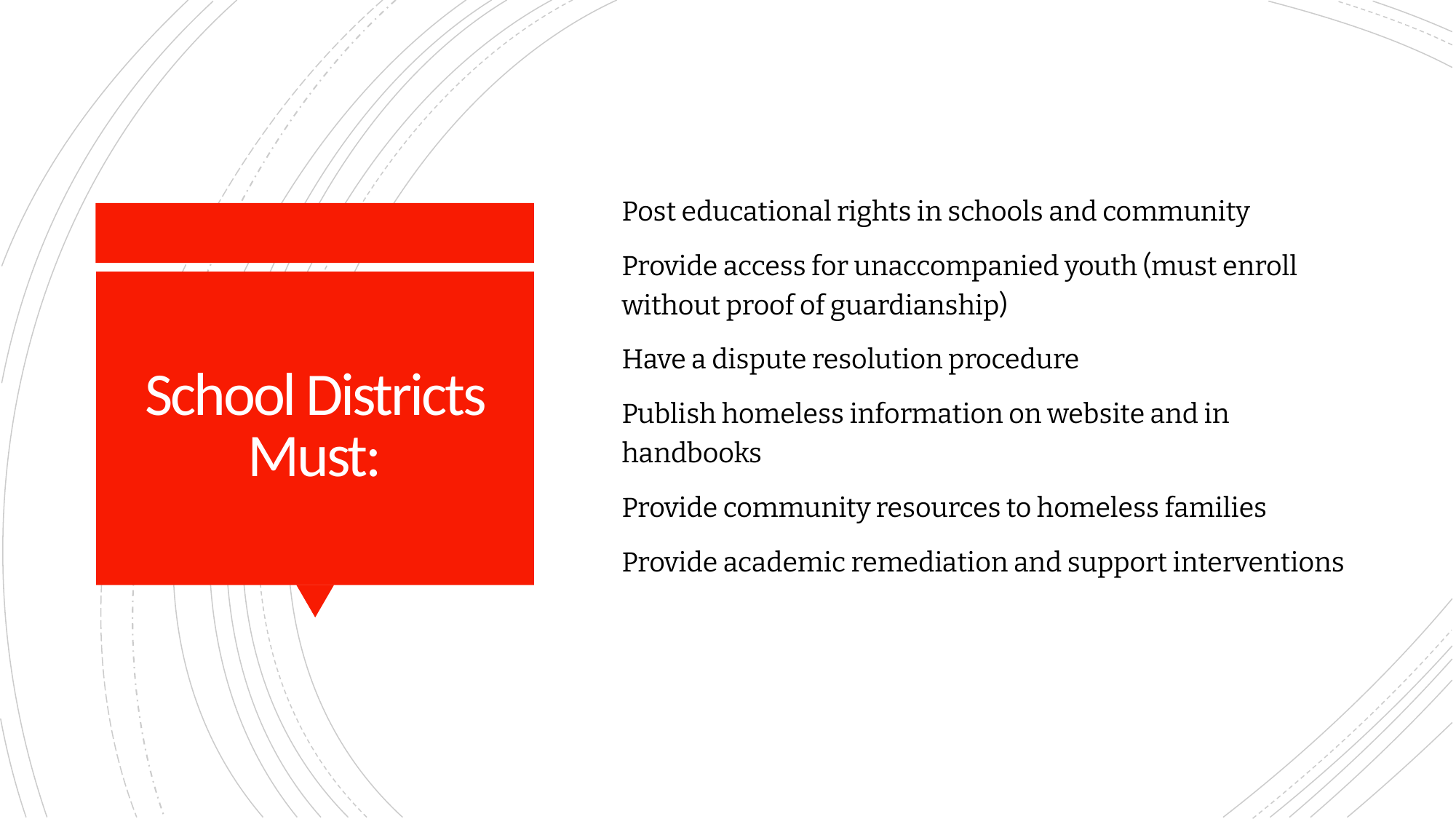

Post educational rights in schools and community
Provide access for unaccompanied youth (must enroll without proof of guardianship)
Have a dispute resolution procedure
Publish homeless information on website and in handbooks
Provide community resources to homeless families
Provide academic remediation and support interventions

# School Districts Must: